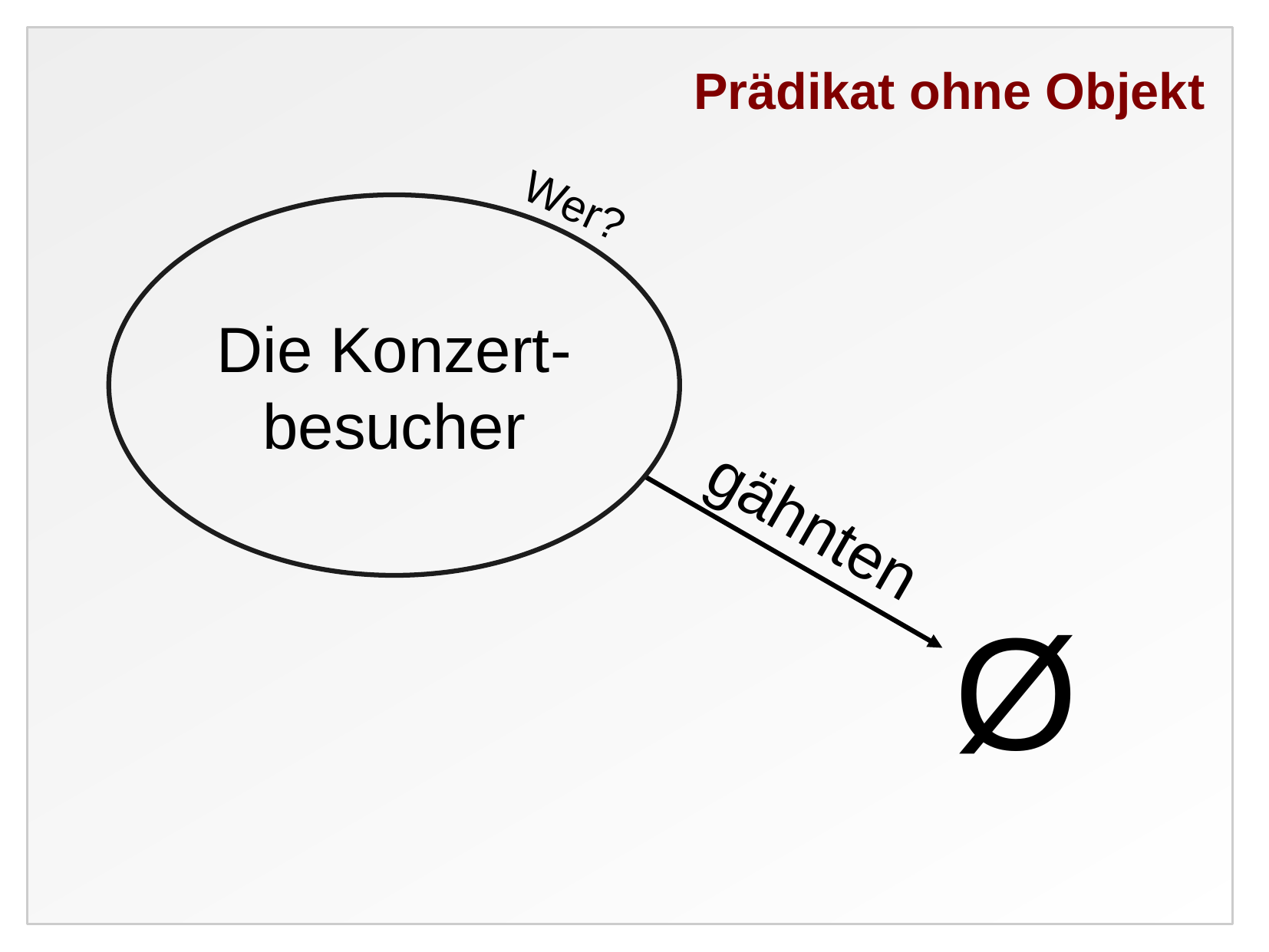

Prädikat ohne Objekt
Wer?
Die Konzert-
besucher

gähnten
Ø